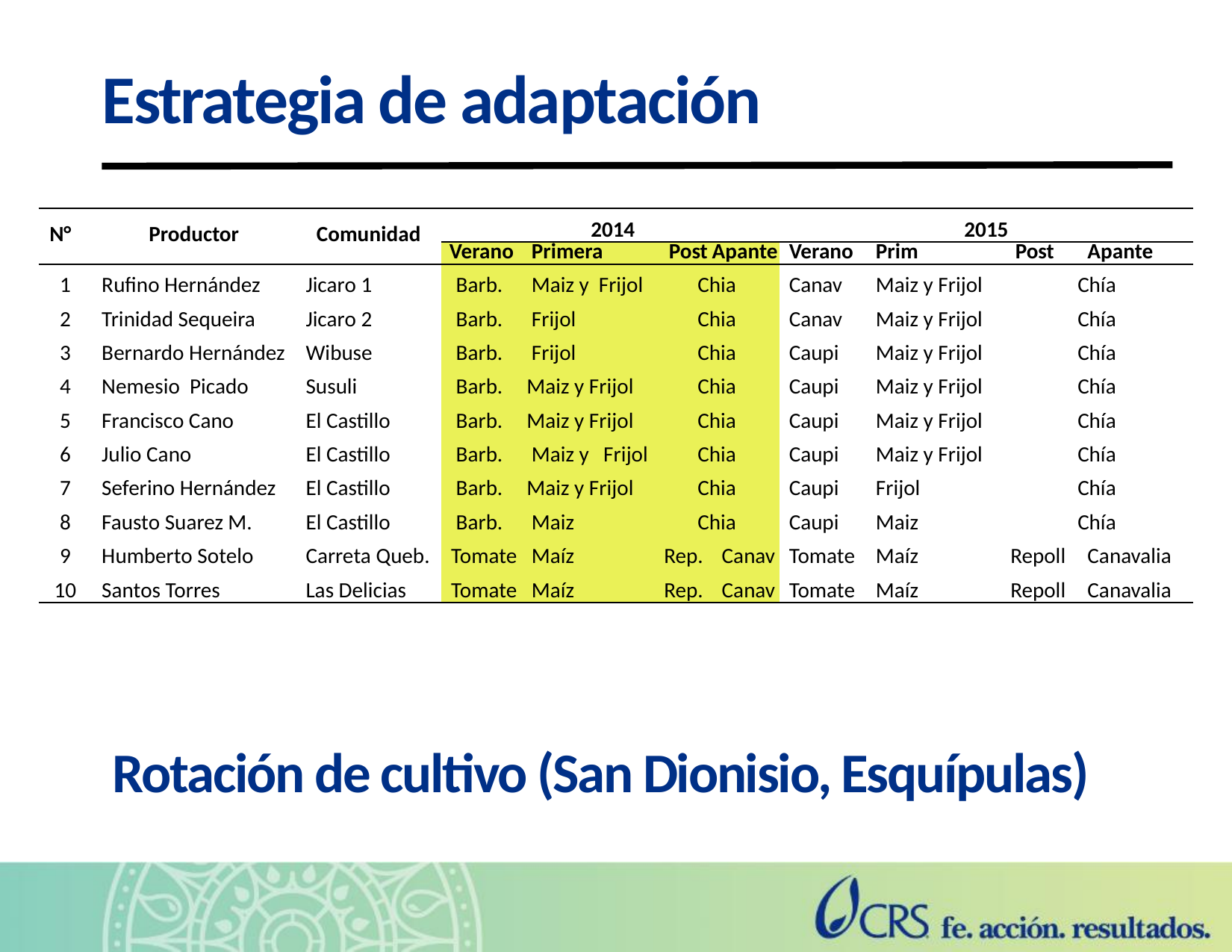

Estrategia de adaptación
| N° | Productor | Comunidad | 2014 |  |  |  | 2015 |  |  |  |
| --- | --- | --- | --- | --- | --- | --- | --- | --- | --- | --- |
|  |  |  | Verano | Primera | Post | Apante | Verano | Prim | Post | Apante |
| 1 | Rufino Hernández | Jicaro 1 | Barb. | Maiz y Frijol | Chia |  | Canav | Maiz y Frijol | Chía |  |
| 2 | Trinidad Sequeira | Jicaro 2 | Barb. | Frijol | Chia |  | Canav | Maiz y Frijol | Chía |  |
| 3 | Bernardo Hernández | Wibuse | Barb. | Frijol | Chia |  | Caupi | Maiz y Frijol | Chía |  |
| 4 | Nemesio Picado | Susuli | Barb. | Maiz y Frijol | Chia |  | Caupi | Maiz y Frijol | Chía |  |
| 5 | Francisco Cano | El Castillo | Barb. | Maiz y Frijol | Chia |  | Caupi | Maiz y Frijol | Chía |  |
| 6 | Julio Cano | El Castillo | Barb. | Maiz y Frijol | Chia |  | Caupi | Maiz y Frijol | Chía |  |
| 7 | Seferino Hernández | El Castillo | Barb. | Maiz y Frijol | Chia |  | Caupi | Frijol | Chía |  |
| 8 | Fausto Suarez M. | El Castillo | Barb. | Maiz | Chia |  | Caupi | Maiz | Chía |  |
| 9 | Humberto Sotelo | Carreta Queb. | Tomate | Maíz | Rep. | Canav | Tomate | Maíz | Repoll | Canavalia |
| 10 | Santos Torres | Las Delicias | Tomate | Maíz | Rep. | Canav | Tomate | Maíz | Repoll | Canavalia |
# Rotación de cultivo (San Dionisio, Esquípulas)